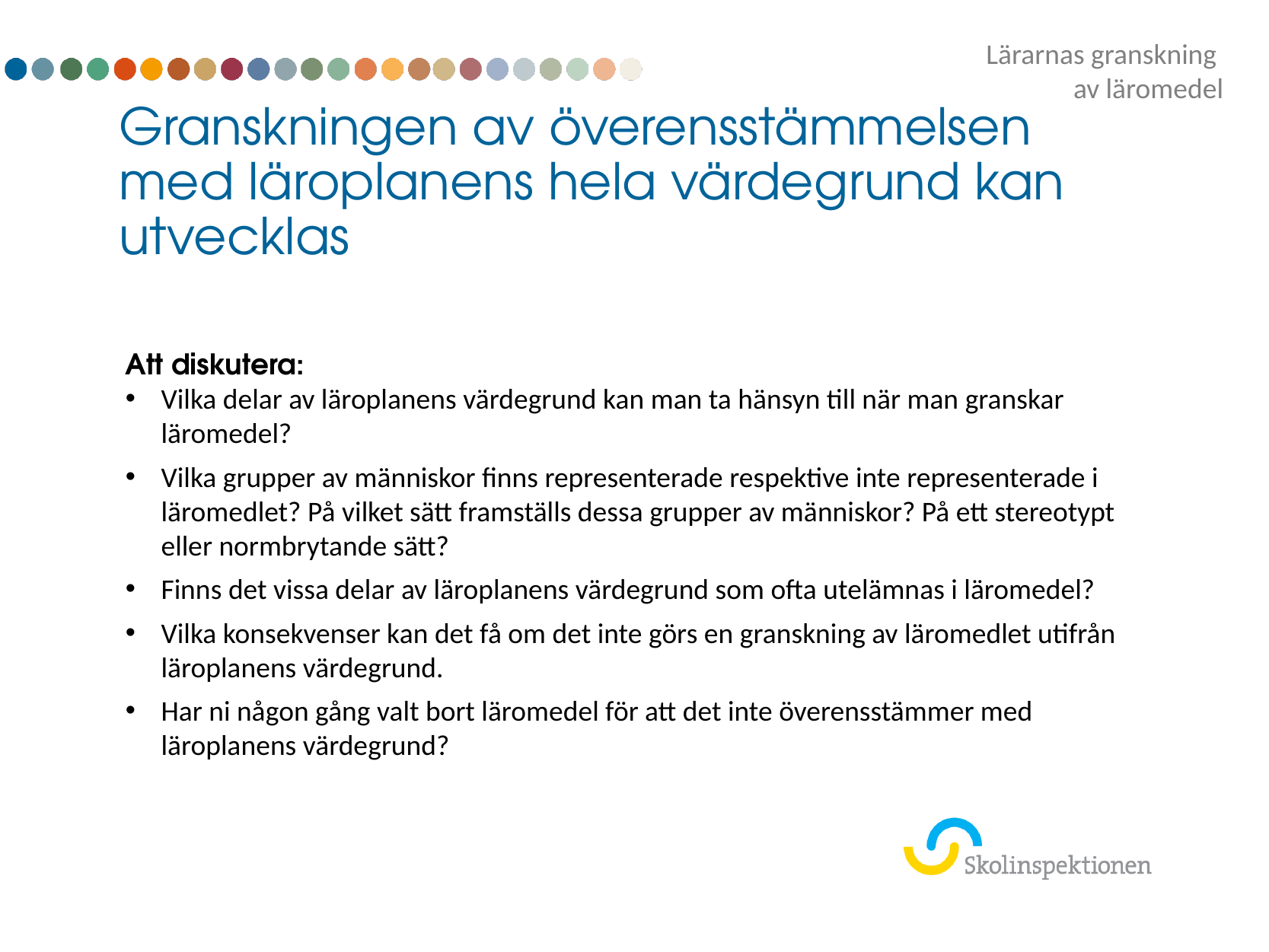

Lärarnas granskning
av läromedel

# Granskningen av överensstämmelsen med läroplanens hela värdegrund kan utvecklas
Att diskutera:
Vilka delar av läroplanens värdegrund kan man ta hänsyn till när man granskar läromedel?
Vilka grupper av människor finns representerade respektive inte representerade i läromedlet? På vilket sätt framställs dessa grupper av människor? På ett stereotypt eller normbrytande sätt?
Finns det vissa delar av läroplanens värdegrund som ofta utelämnas i läromedel?
Vilka konsekvenser kan det få om det inte görs en granskning av läromedlet utifrån läroplanens värdegrund.
Har ni någon gång valt bort läromedel för att det inte överensstämmer med läroplanens värdegrund?